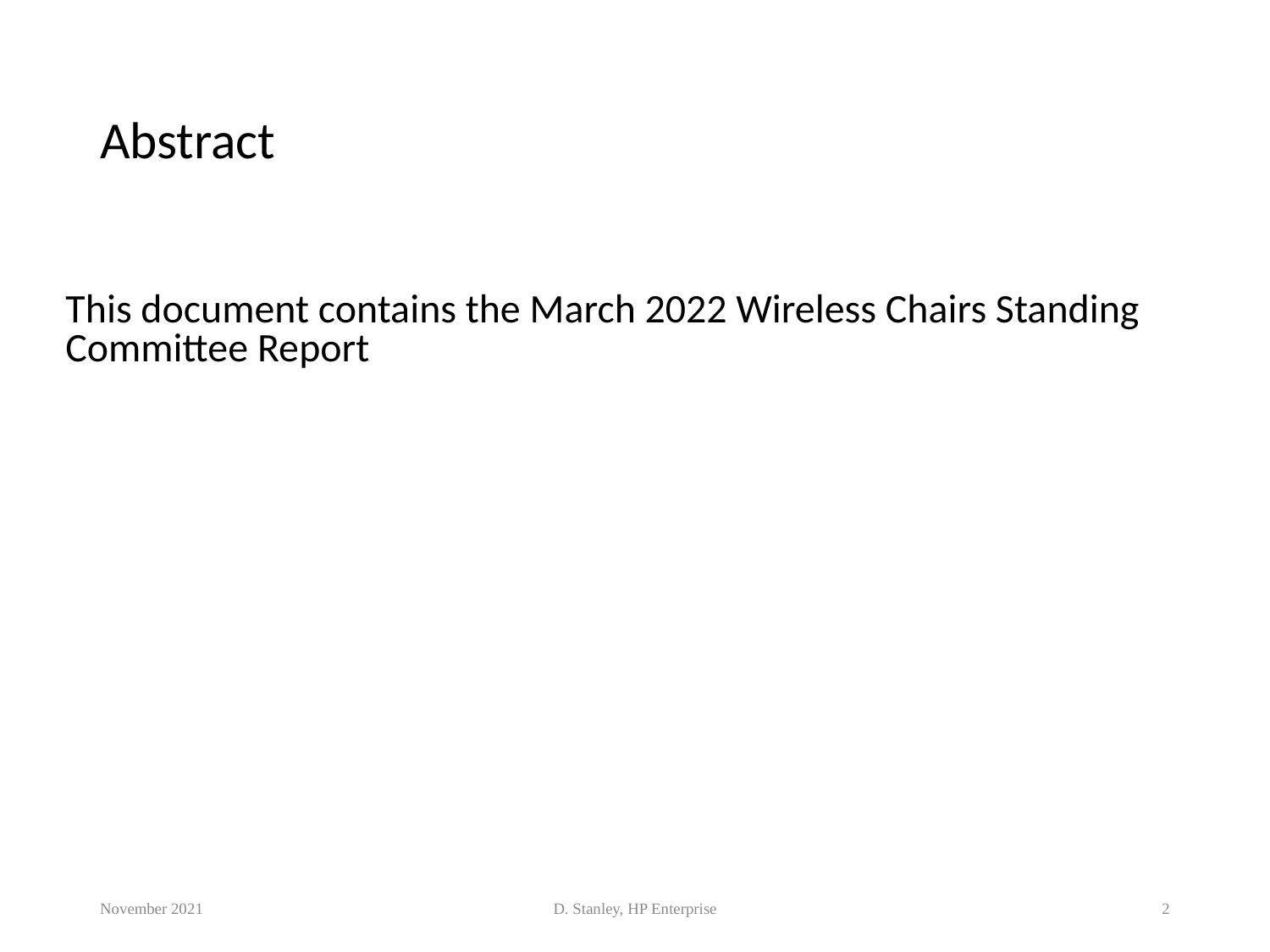

# Abstract
This document contains the March 2022 Wireless Chairs Standing Committee Report

November 2021
D. Stanley, HP Enterprise
2